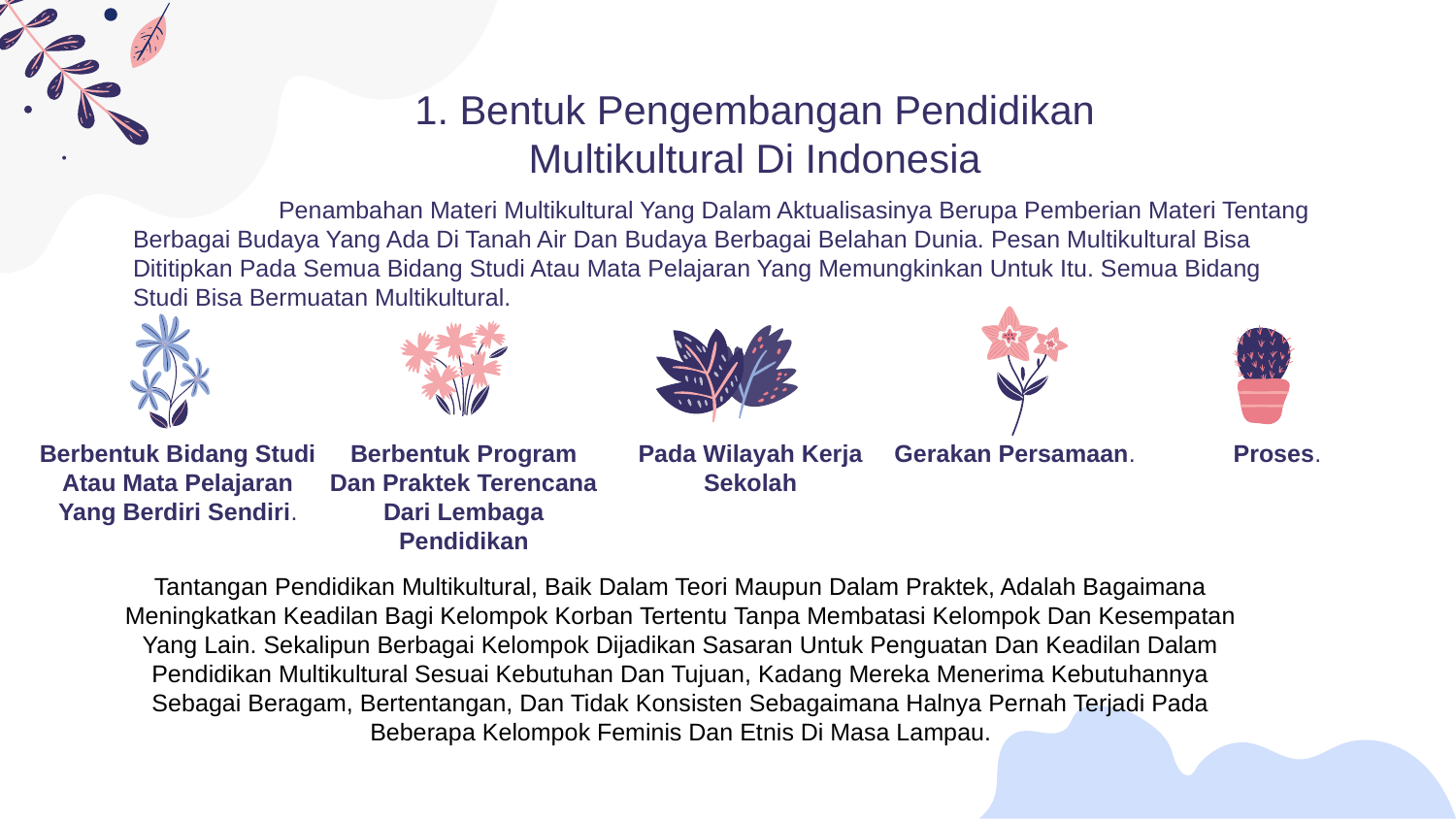

# 1. Bentuk Pengembangan Pendidikan Multikultural Di Indonesia
	Penambahan Materi Multikultural Yang Dalam Aktualisasinya Berupa Pemberian Materi Tentang Berbagai Budaya Yang Ada Di Tanah Air Dan Budaya Berbagai Belahan Dunia. Pesan Multikultural Bisa Dititipkan Pada Semua Bidang Studi Atau Mata Pelajaran Yang Memungkinkan Untuk Itu. Semua Bidang Studi Bisa Bermuatan Multikultural.

Berbentuk Program Dan Praktek Terencana Dari Lembaga Pendidikan
Pada Wilayah Kerja Sekolah
Gerakan Persamaan.

Proses.
Berbentuk Bidang Studi Atau Mata Pelajaran Yang Berdiri Sendiri.
Tantangan Pendidikan Multikultural, Baik Dalam Teori Maupun Dalam Praktek, Adalah Bagaimana Meningkatkan Keadilan Bagi Kelompok Korban Tertentu Tanpa Membatasi Kelompok Dan Kesempatan Yang Lain. Sekalipun Berbagai Kelompok Dijadikan Sasaran Untuk Penguatan Dan Keadilan Dalam Pendidikan Multikultural Sesuai Kebutuhan Dan Tujuan, Kadang Mereka Menerima Kebutuhannya Sebagai Beragam, Bertentangan, Dan Tidak Konsisten Sebagaimana Halnya Pernah Terjadi Pada Beberapa Kelompok Feminis Dan Etnis Di Masa Lampau.